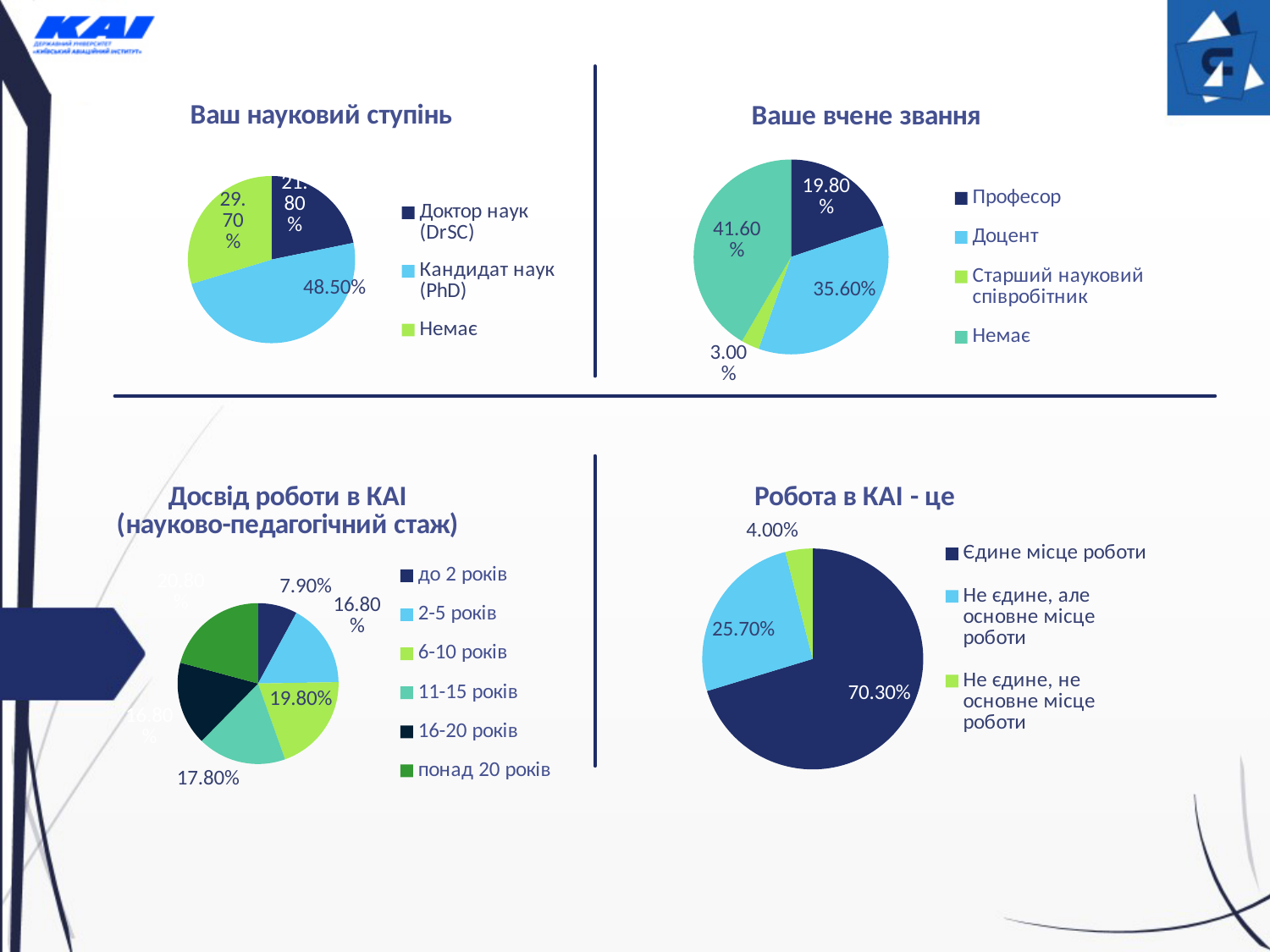

### Chart: Ваше вчене звання

| Category | Ваш вік |
|---|---|
| Професор | 0.198 |
| Доцент | 0.356 |
| Старший науковий співробітник | 0.03 |
| Немає | 0.416 |

### Chart:

| Category | Ваш науковий ступінь  |
|---|---|
| Доктор наук (DrSC) | 0.218 |
| Кандидат наук (PhD) | 0.485 |
| Немає | 0.297 |

### Chart: Робота в КАІ - це

| Category | Ваш науковий ступінь  |
|---|---|
| Єдине місце роботи | 0.703 |
| Не єдине, але основне місце роботи | 0.257 |
| Не єдине, не основне місце роботи | 0.04 |

### Chart: Досвід роботи в КАІ (науково-педагогічний стаж)

| Category | Досвід роботи в КАІ (науково-педагогічний стаж) |
|---|---|
| до 2 років | 0.079 |
| 2-5 років | 0.168 |
| 6-10 років | 0.198 |
| 11-15 років | 0.178 |
| 16-20 років | 0.168 |
| понад 20 років | 0.208 |